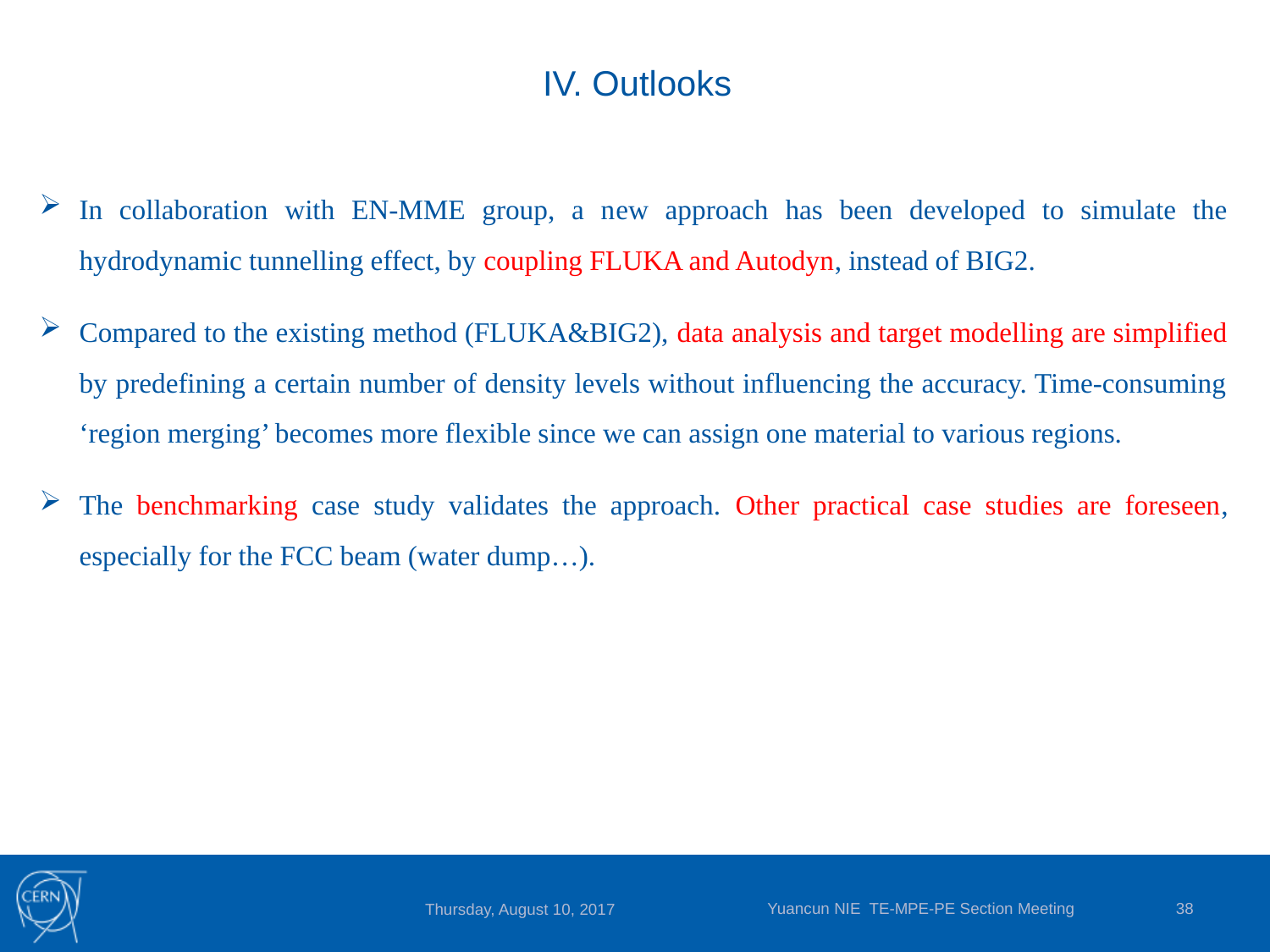

IV. Outlooks
In collaboration with EN-MME group, a new approach has been developed to simulate the hydrodynamic tunnelling effect, by coupling FLUKA and Autodyn, instead of BIG2.
Compared to the existing method (FLUKA&BIG2), data analysis and target modelling are simplified by predefining a certain number of density levels without influencing the accuracy. Time-consuming ‘region merging’ becomes more flexible since we can assign one material to various regions.
The benchmarking case study validates the approach. Other practical case studies are foreseen, especially for the FCC beam (water dump…).

Yuancun NIE  TE-MPE-PE Section Meeting
38
Thursday, August 10, 2017